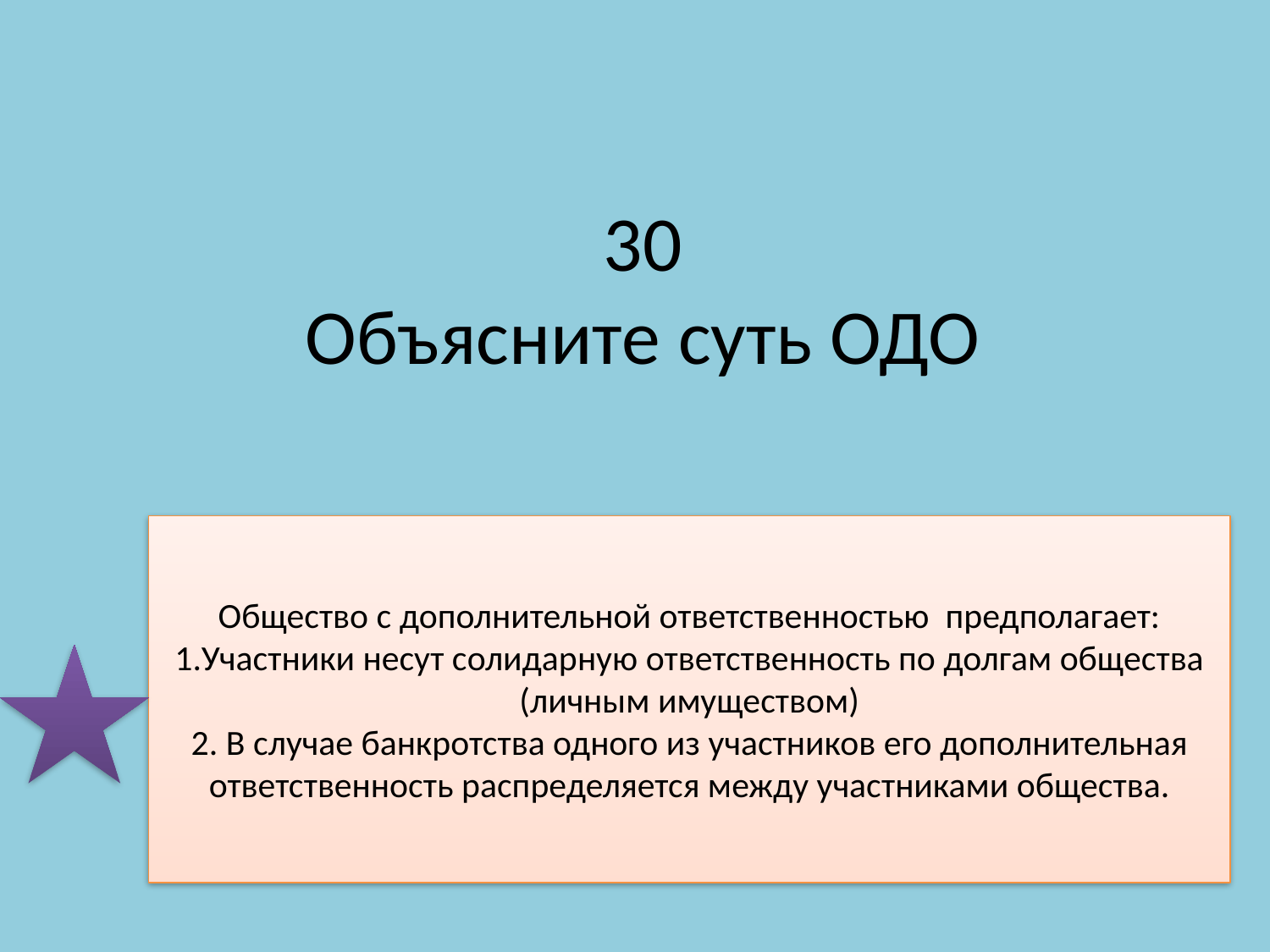

# 30 Объясните суть ОДО
Общество с дополнительной ответственностью  предполагает:
1.Участники несут солидарную ответственность по долгам общества (личным имуществом)
2. В случае банкротства одного из участников его дополнительная ответственность распределяется между участниками общества.